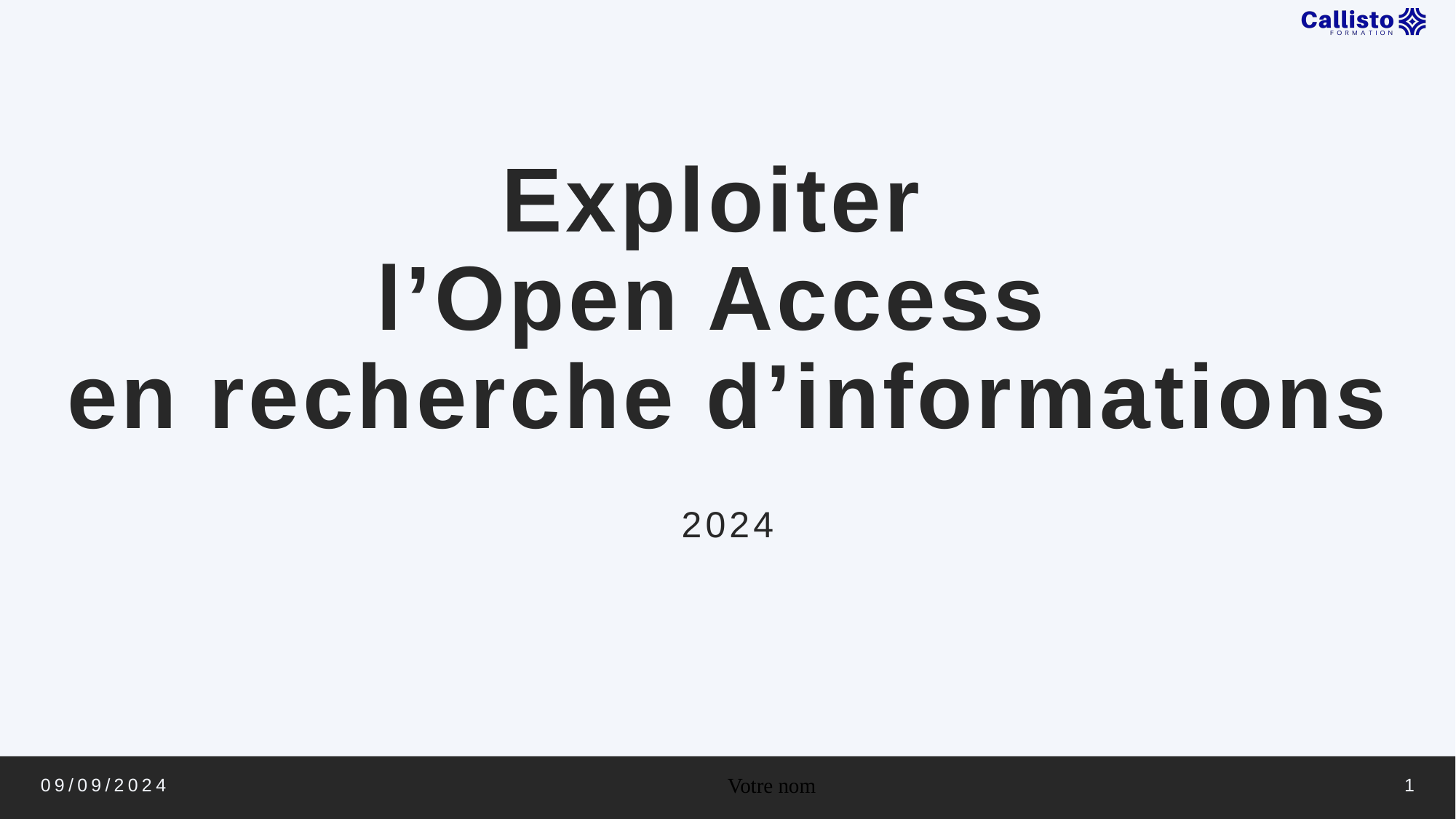

# Exploiter l’Open Access en recherche d’informations
2024
09/09/2024
Votre nom
1